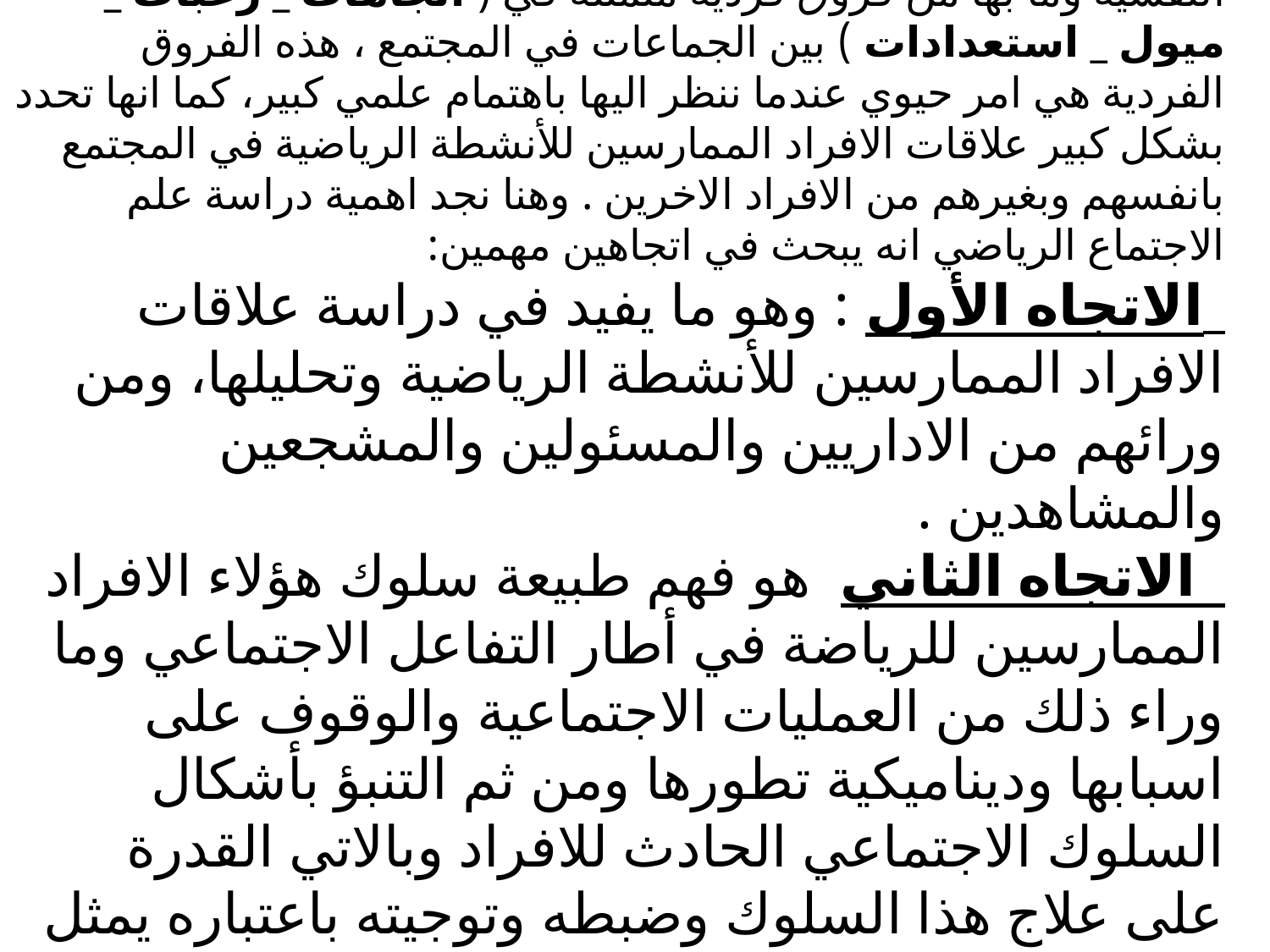

# اهمية دراسة علم الاجتماع الرياضي يعتبر علم الاجتماع الرياضي من العلوم الانسانية التي لها دور مهم في مختلف مجالات الانسان باعتباره ظاهرة نشطة تحدث التأثير في من حولها . وتزداد اهمية هذا العلم في المجتمعات نتيجة لوجود الخصائص النفسية وما بها من فروق فردية متمثلة في ( اتجاهات _ رغبات _ ميول _ استعدادات ) بين الجماعات في المجتمع ، هذه الفروق الفردية هي امر حيوي عندما ننظر اليها باهتمام علمي كبير، كما انها تحدد بشكل كبير علاقات الافراد الممارسين للأنشطة الرياضية في المجتمع بانفسهم وبغيرهم من الافراد الاخرين . وهنا نجد اهمية دراسة علم الاجتماع الرياضي انه يبحث في اتجاهين مهمين: الاتجاه الأول : وهو ما يفيد في دراسة علاقات الافراد الممارسين للأنشطة الرياضية وتحليلها، ومن ورائهم من الاداريين والمسئولين والمشجعين والمشاهدين . الاتجاه الثاني  هو فهم طبيعة سلوك هؤلاء الافراد الممارسين للرياضة في أطار التفاعل الاجتماعي وما وراء ذلك من العمليات الاجتماعية والوقوف على اسبابها وديناميكية تطورها ومن ثم التنبؤ بأشكال السلوك الاجتماعي الحادث للافراد وبالاتي القدرة على علاج هذا السلوك وضبطه وتوجيته باعتباره يمثل استجابات لمثيرات اجتماعية من جراء تفاعل الافراد الممارسين للأنشطة الرياضية داخل فرق جماعية وأنشطة فردية .